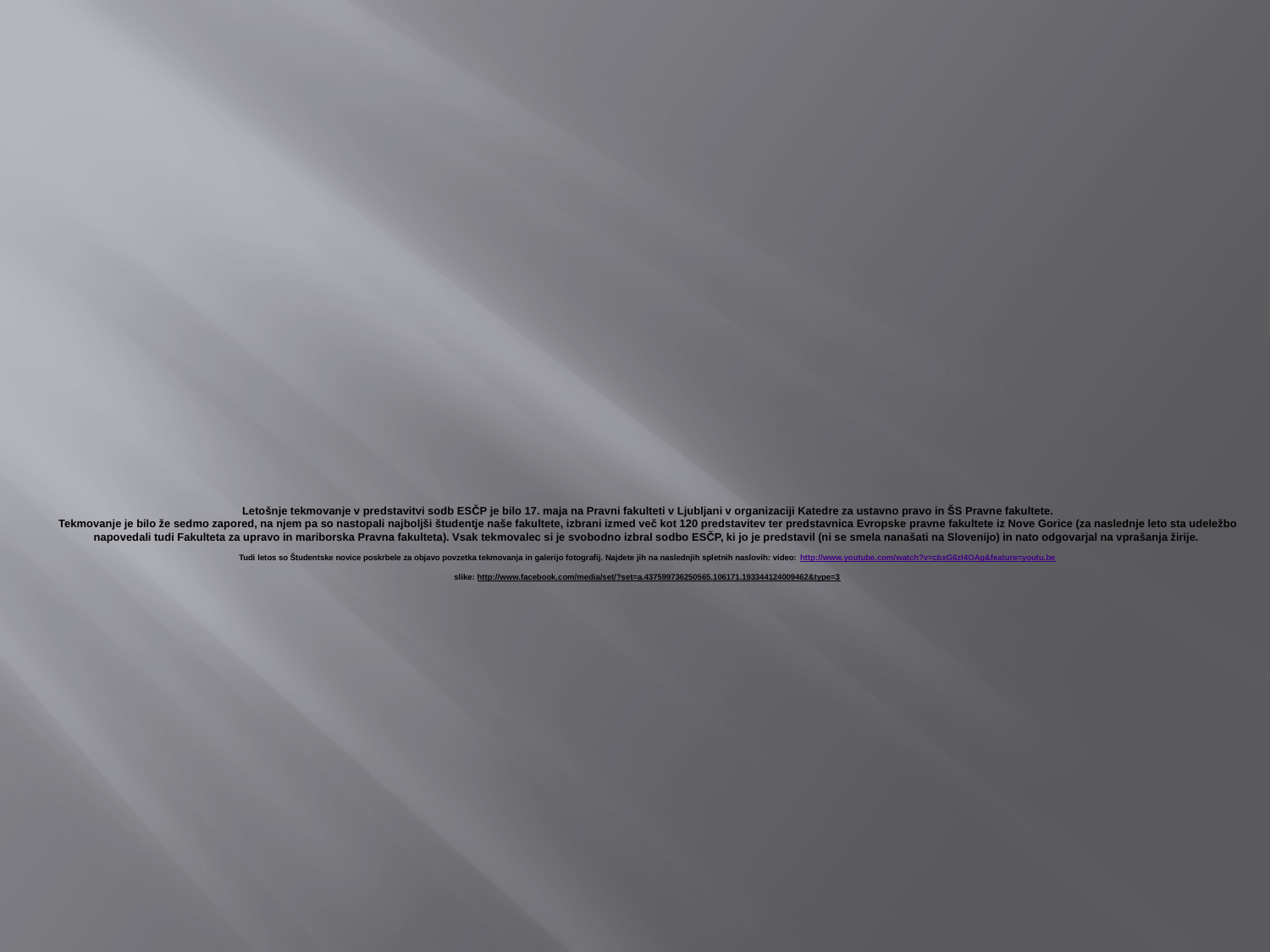

# Letošnje tekmovanje v predstavitvi sodb ESČP je bilo 17. maja na Pravni fakulteti v Ljubljani v organizaciji Katedre za ustavno pravo in ŠS Pravne fakultete. Tekmovanje je bilo že sedmo zapored, na njem pa so nastopali najboljši študentje naše fakultete, izbrani izmed več kot 120 predstavitev ter predstavnica Evropske pravne fakultete iz Nove Gorice (za naslednje leto sta udeležbo napovedali tudi Fakulteta za upravo in mariborska Pravna fakulteta). Vsak tekmovalec si je svobodno izbral sodbo ESČP, ki jo je predstavil (ni se smela nanašati na Slovenijo) in nato odgovarjal na vprašanja žirije. Tudi letos so Študentske novice poskrbele za objavo povzetka tekmovanja in galerijo fotografij. Najdete jih na naslednjih spletnih naslovih: video: http://www.youtube.com/watch?v=cbxG6zI4OAg&feature=youtu.be   slike: http://www.facebook.com/media/set/?set=a.437599736250565.106171.193344124009462&type=3